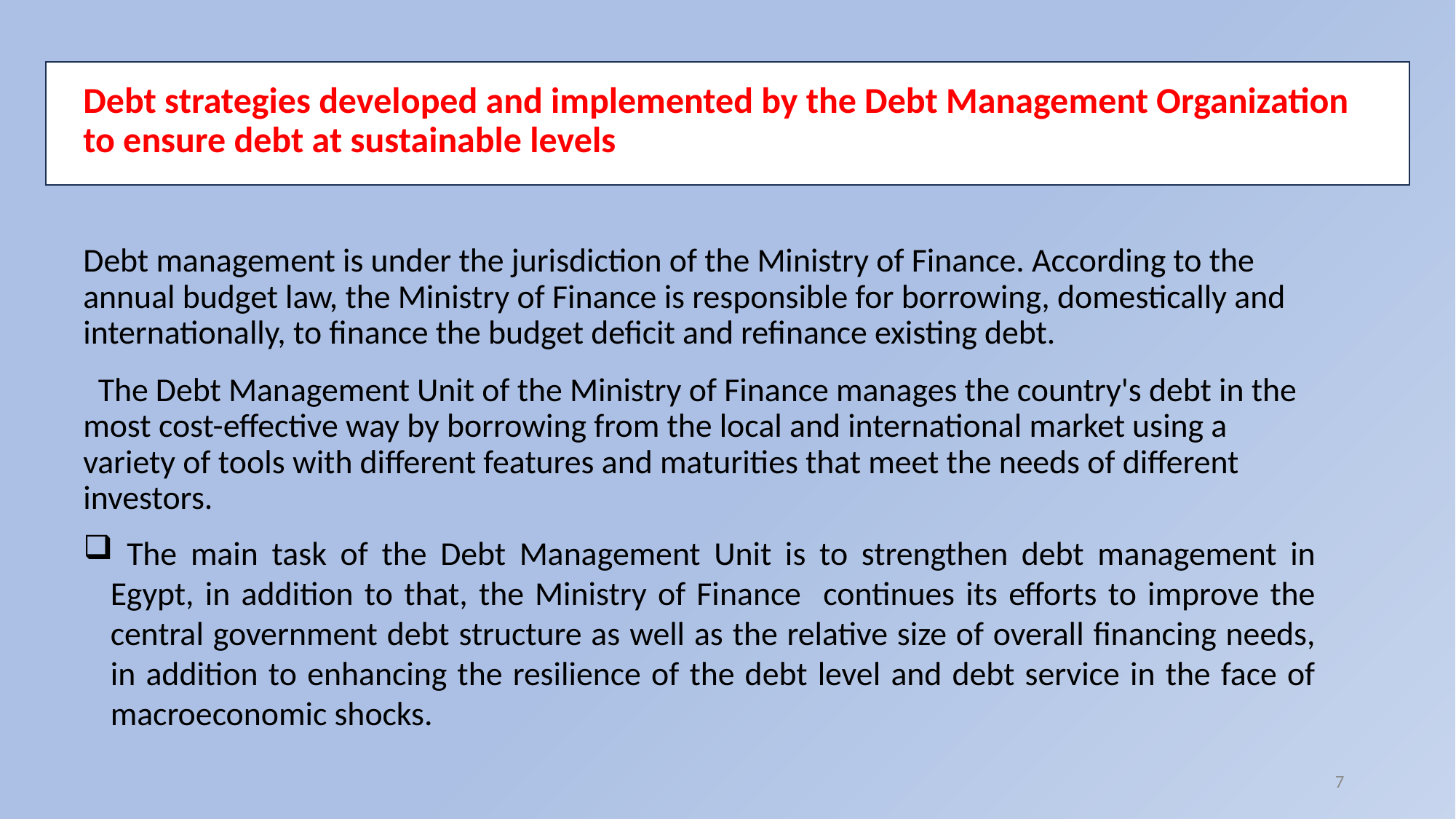

# Debt strategies developed and implemented by the Debt Management Organization to ensure debt at sustainable levels

Debt management is under the jurisdiction of the Ministry of Finance. According to the annual budget law, the Ministry of Finance is responsible for borrowing, domestically and internationally, to finance the budget deficit and refinance existing debt.
  The Debt Management Unit of the Ministry of Finance manages the country's debt in the most cost-effective way by borrowing from the local and international market using a variety of tools with different features and maturities that meet the needs of different investors.
 The main task of the Debt Management Unit is to strengthen debt management in Egypt, in addition to that, the Ministry of Finance  continues its efforts to improve the central government debt structure as well as the relative size of overall financing needs, in addition to enhancing the resilience of the debt level and debt service in the face of macroeconomic shocks.
7